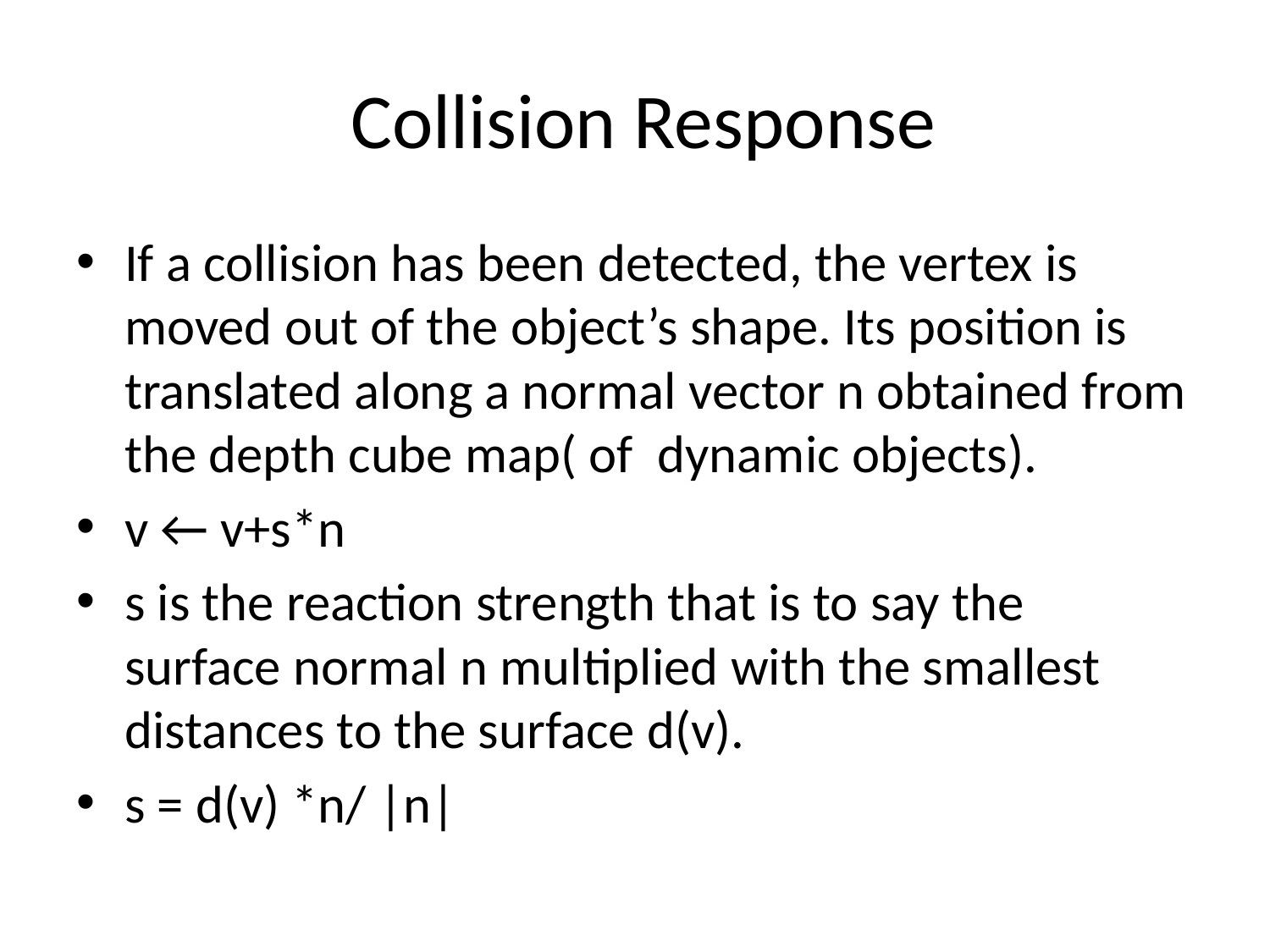

# Collision Response
If a collision has been detected, the vertex is moved out of the object’s shape. Its position is translated along a normal vector n obtained from the depth cube map( of  dynamic objects).
v ← v+s*n
s is the reaction strength that is to say the surface normal n multiplied with the smallest distances to the surface d(v).
s = d(v) *n/ |n|